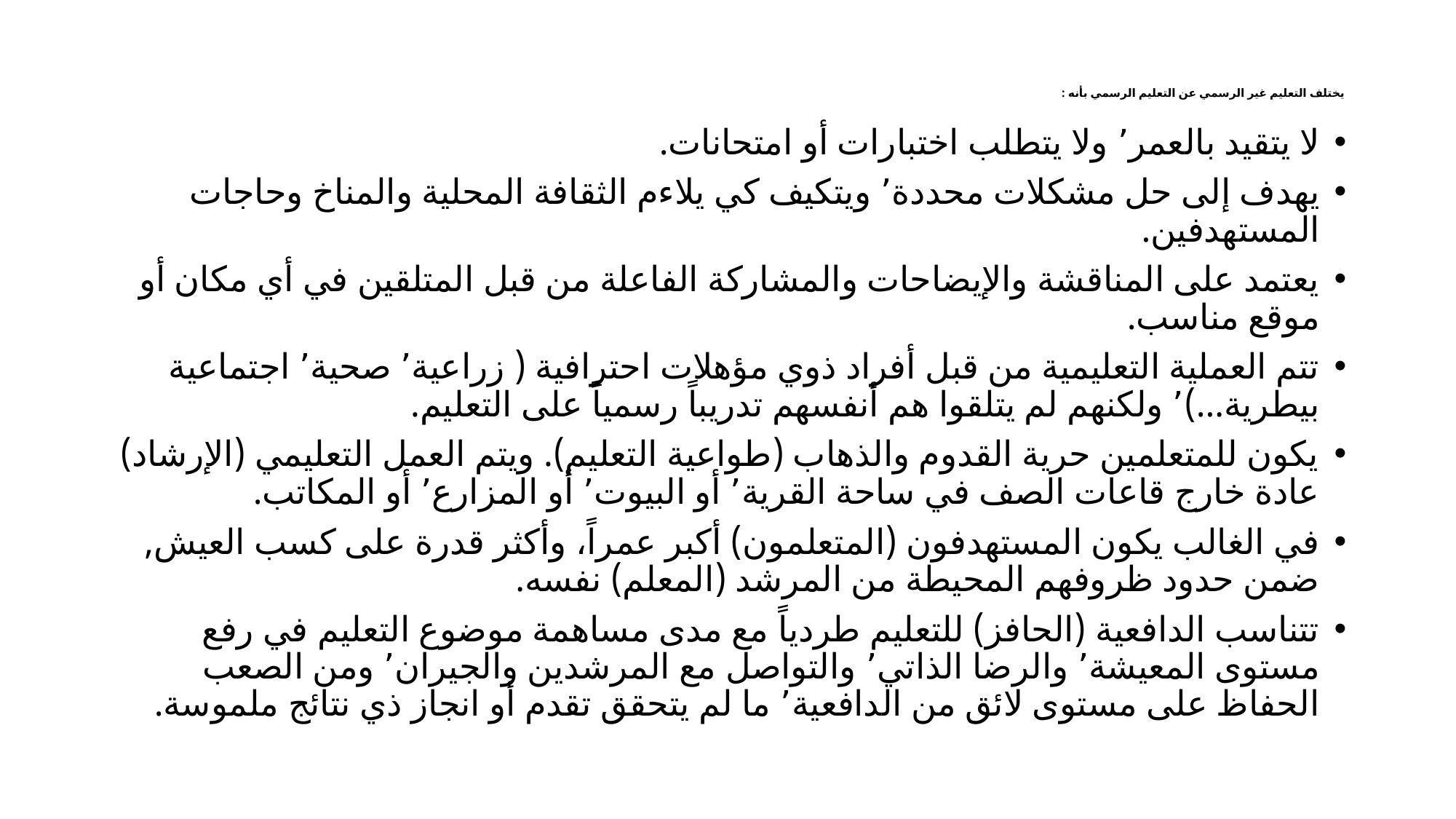

# يختلف التعليم غير الرسمي عن التعليم الرسمي بأنه :
لا يتقيد بالعمر٬ ولا يتطلب اختبارات أو امتحانات.
يهدف إلى حل مشكلات محددة٬ ويتكيف كي يلاءم الثقافة المحلية والمناخ وحاجات المستهدفين.
يعتمد على المناقشة والإيضاحات والمشاركة الفاعلة من قبل المتلقين في أي مكان أو موقع مناسب.
تتم العملية التعليمية من قبل أفراد ذوي مؤهلات احترافية ( زراعية٬ صحية٬ اجتماعية بيطرية...)٬ ولكنهم لم يتلقوا هم أنفسهم تدريباً رسمياً على التعليم.
يكون للمتعلمين حرية القدوم والذهاب (طواعية التعليم). ويتم العمل التعليمي (الإرشاد) عادة خارج قاعات الصف في ساحة القرية٬ أو البيوت٬ أو المزارع٬ أو المكاتب.
في الغالب يكون المستهدفون (المتعلمون) أكبر عمراً، وأكثر قدرة على كسب العيش, ضمن حدود ظروفهم المحيطة من المرشد (المعلم) نفسه.
تتناسب الدافعية (الحافز) للتعليم طردياً مع مدى مساهمة موضوع التعليم في رفع مستوى المعيشة٬ والرضا الذاتي٬ والتواصل مع المرشدين والجيران٬ ومن الصعب الحفاظ على مستوى لائق من الدافعية٬ ما لم يتحقق تقدم أو انجاز ذي نتائج ملموسة.